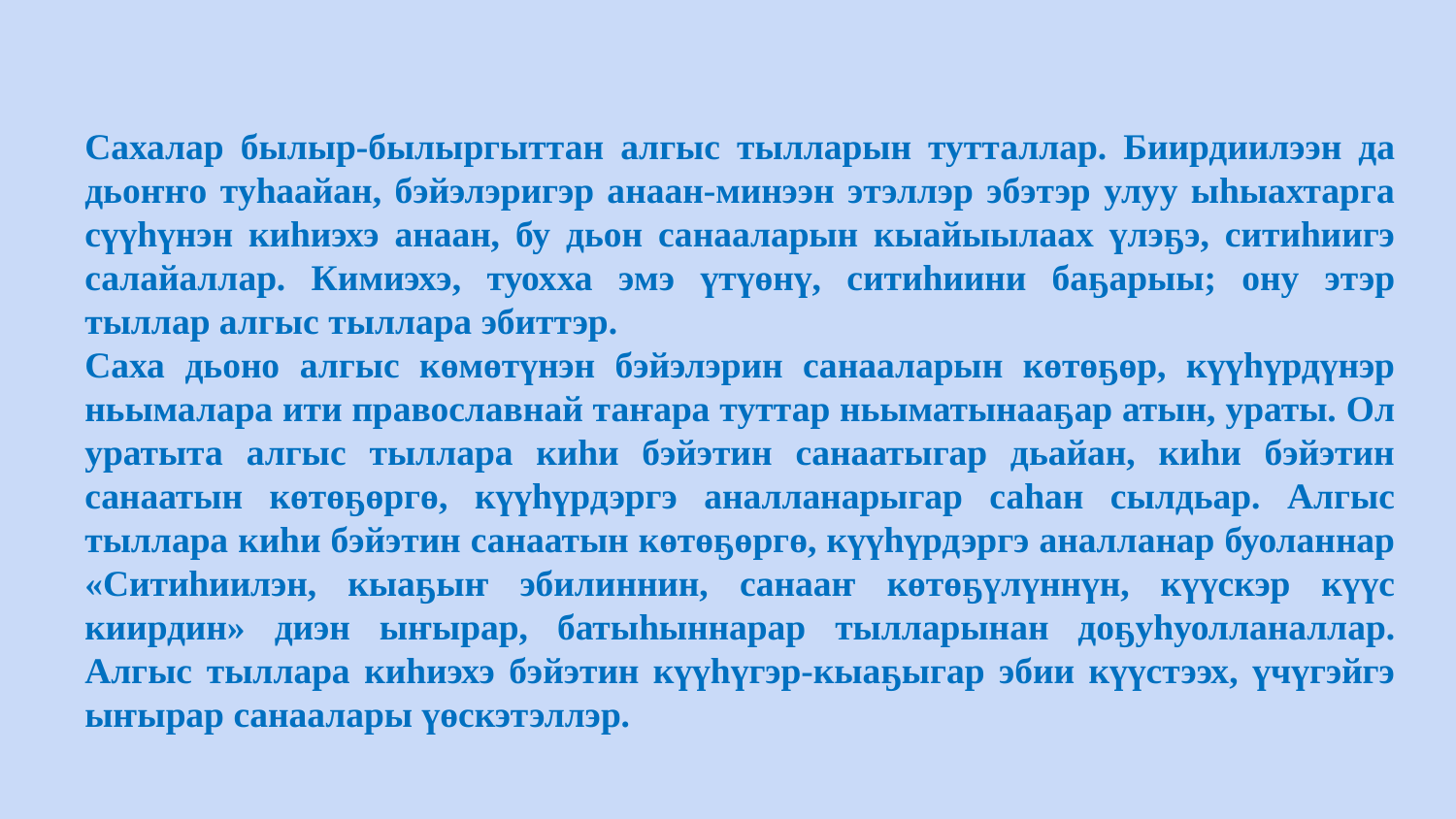

Сахалар былыр-былыргыттан алгыс тылларын тутталлар. Биирдиилээн да дьоҥҥо туһаайан, бэйэлэригэр анаан-минээн этэллэр эбэтэр улуу ыһыахтарга сүүһүнэн киһиэхэ анаан, бу дьон санааларын кыайыылаах үлэҕэ, ситиһиигэ салайаллар. Кимиэхэ, туохха эмэ үтүөнү, ситиһиини баҕарыы; ону этэр тыллар алгыс тыллара эбиттэр.
Саха дьоно алгыс көмөтүнэн бэйэлэрин санааларын көтөҕөр, күүһүрдүнэр ньымалара ити православнай таҥара туттар ньыматынааҕар атын, ураты. Ол уратыта алгыс тыллара киһи бэйэтин санаатыгар дьайан, киһи бэйэтин санаатын көтөҕөргө, күүһүрдэргэ аналланарыгар саһан сылдьар. Алгыс тыллара киһи бэйэтин санаатын көтөҕөргө, күүһүрдэргэ аналланар буоланнар «Ситиһиилэн, кыаҕыҥ эбилиннин, санааҥ көтөҕүлүннүн, күүскэр күүс киирдин» диэн ыҥырар, батыһыннарар тылларынан доҕуһуолланаллар. Алгыс тыллара киһиэхэ бэйэтин күүһүгэр-кыаҕыгар эбии күүстээх, үчүгэйгэ ыҥырар санаалары үөскэтэллэр.